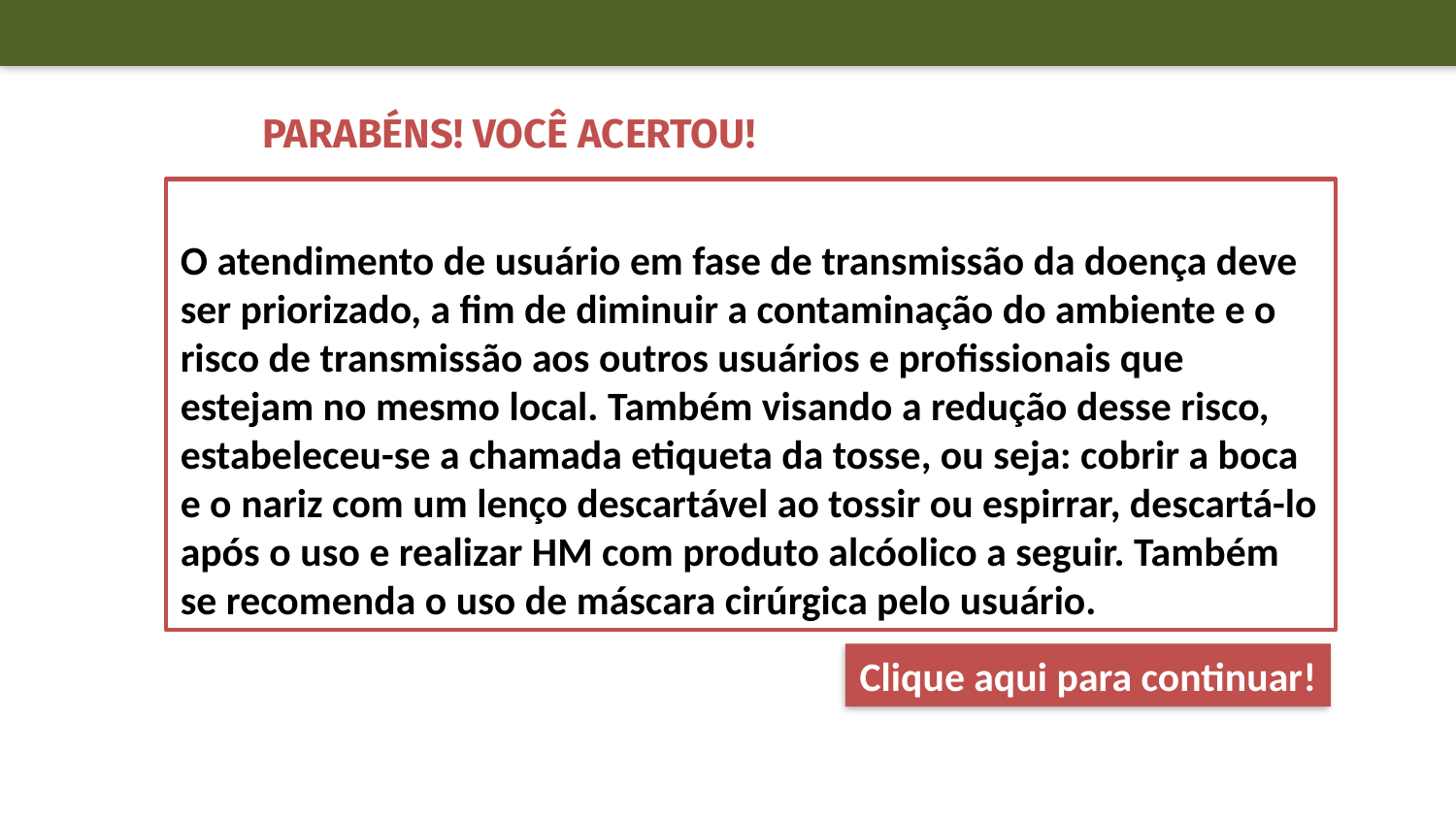

Parabéns! Você acertou!

O atendimento de usuário em fase de transmissão da doença deve ser priorizado, a fim de diminuir a contaminação do ambiente e o risco de transmissão aos outros usuários e profissionais que estejam no mesmo local. Também visando a redução desse risco, estabeleceu-se a chamada etiqueta da tosse, ou seja: cobrir a boca e o nariz com um lenço descartável ao tossir ou espirrar, descartá-lo após o uso e realizar HM com produto alcóolico a seguir. Também se recomenda o uso de máscara cirúrgica pelo usuário.
Clique aqui para continuar!